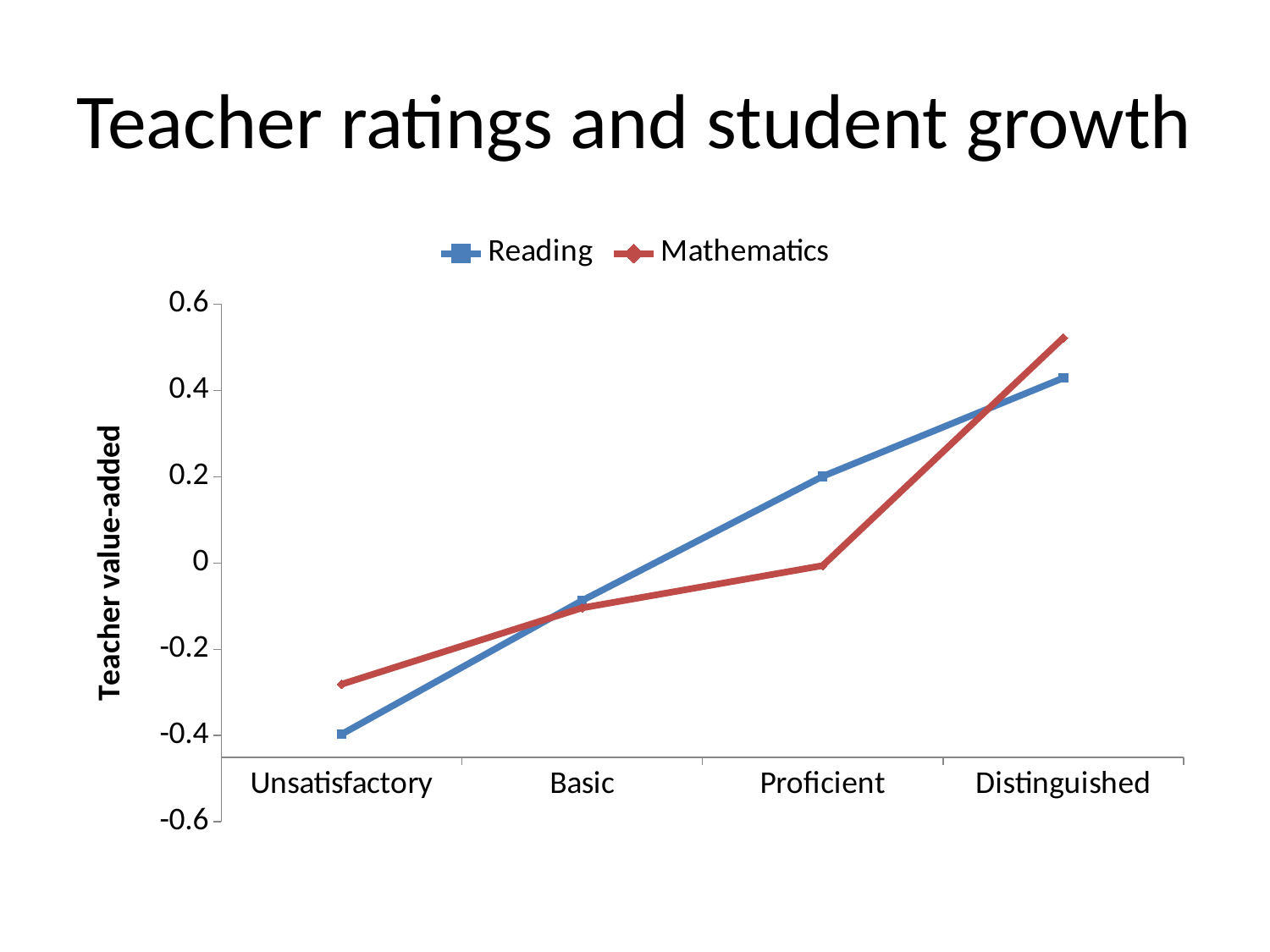

# Teacher ratings and student growth

### Chart

| Category | Reading | Mathematics |
|---|---|---|
| Unsatisfactory | -0.397 | -0.281 |
| Basic | -0.087 | -0.104 |
| Proficient | 0.201 | -0.006 |
| Distinguished | 0.429 | 0.522 |